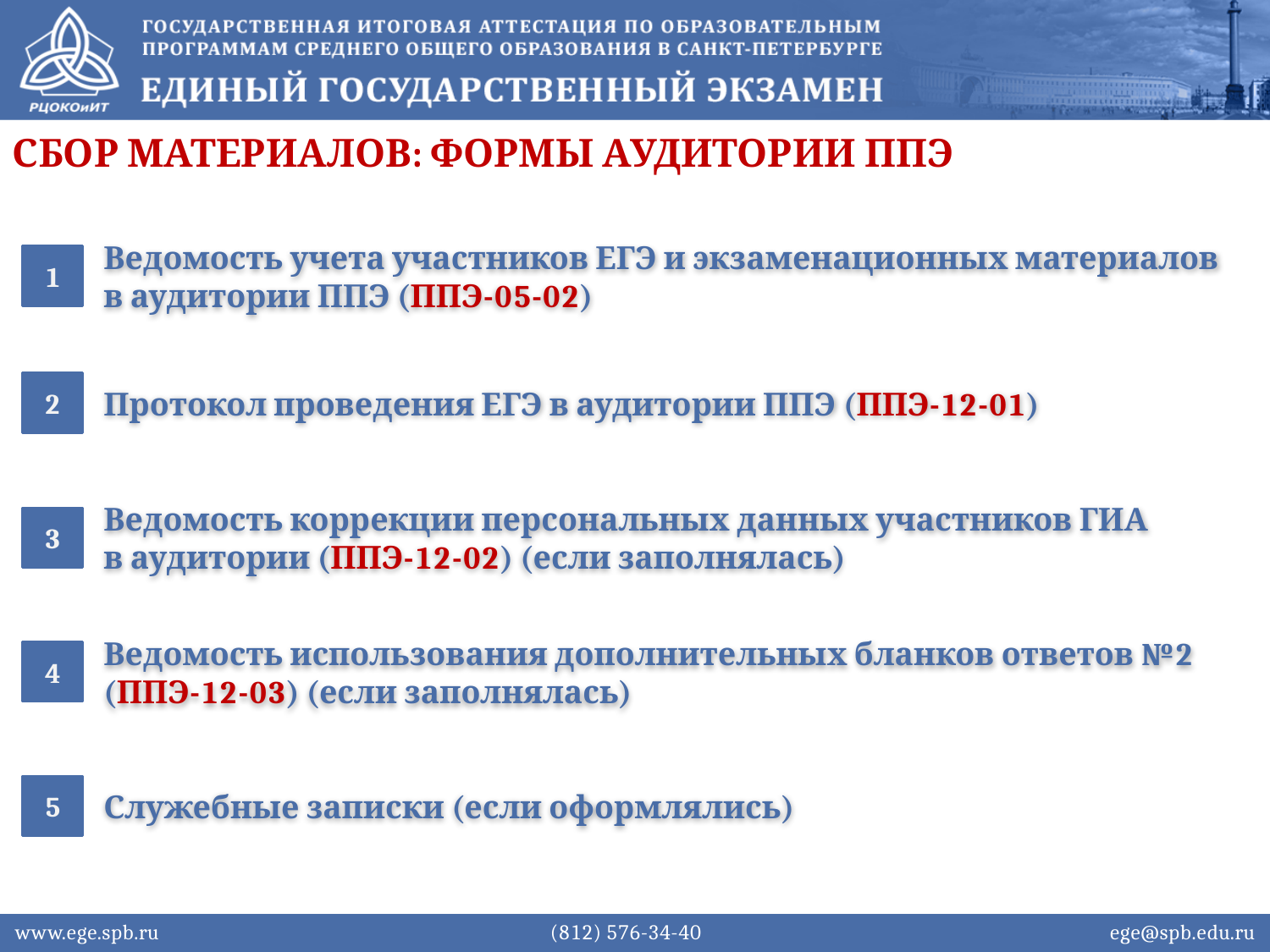

Сбор материалов: формы аудитории ППЭ
1
Ведомость учета участников ЕГЭ и экзаменационных материалов
в аудитории ППЭ (ППЭ-05-02)
2
Протокол проведения ЕГЭ в аудитории ППЭ (ППЭ-12-01)
3
Ведомость коррекции персональных данных участников ГИА
в аудитории (ППЭ-12-02) (если заполнялась)
4
Ведомость использования дополнительных бланков ответов №2
(ППЭ-12-03) (если заполнялась)
5
Служебные записки (если оформлялись)
www.ege.spb.ru			      (812) 576-34-40			                 ege@spb.edu.ru